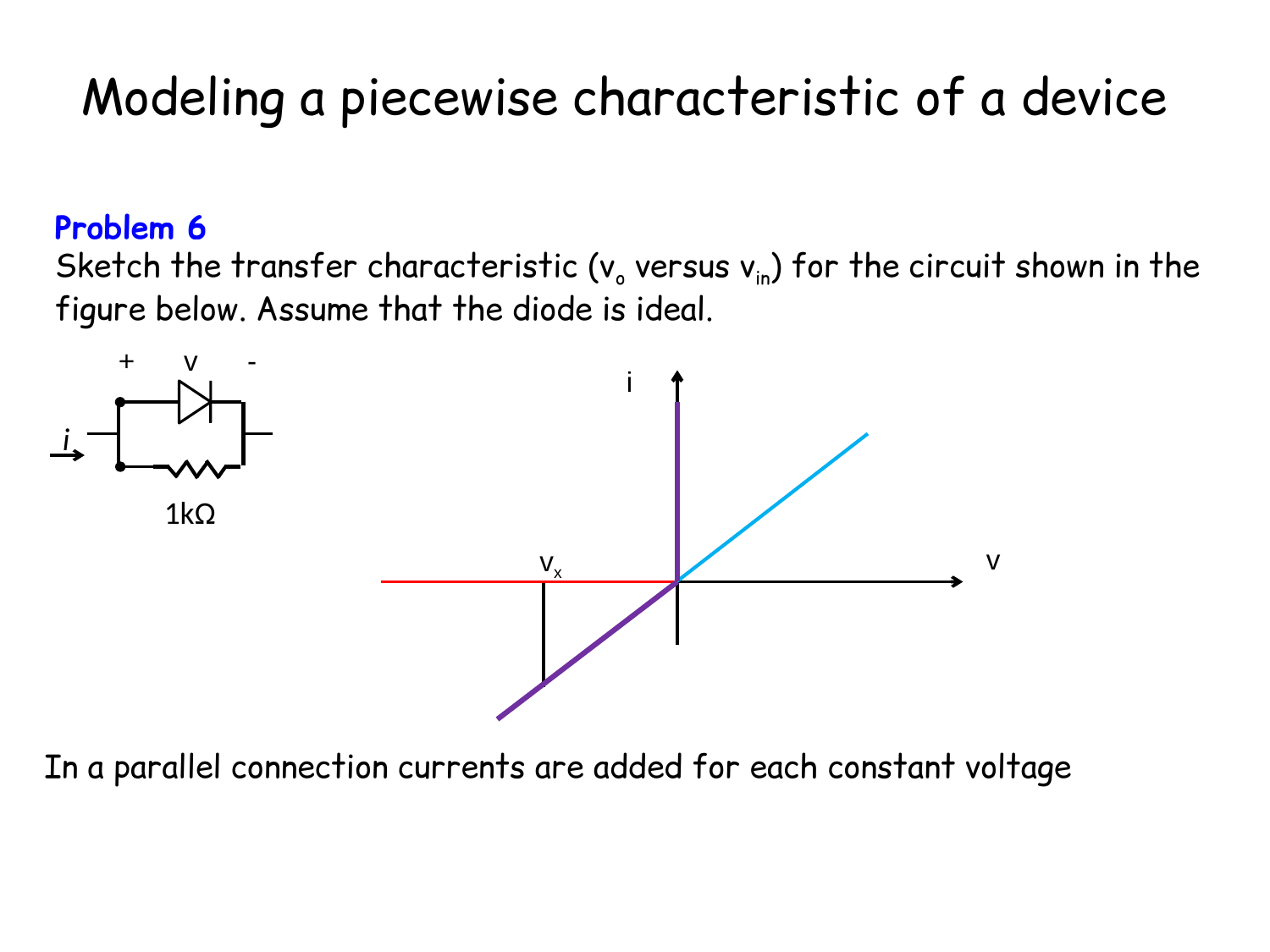

Modeling a piecewise characteristic of a device
Problem 6
Sketch the transfer characteristic (vo versus vin) for the circuit shown in the figure below. Assume that the diode is ideal.
+
v
-
i

i
1kΩ
vx
v
In a parallel connection currents are added for each constant voltage